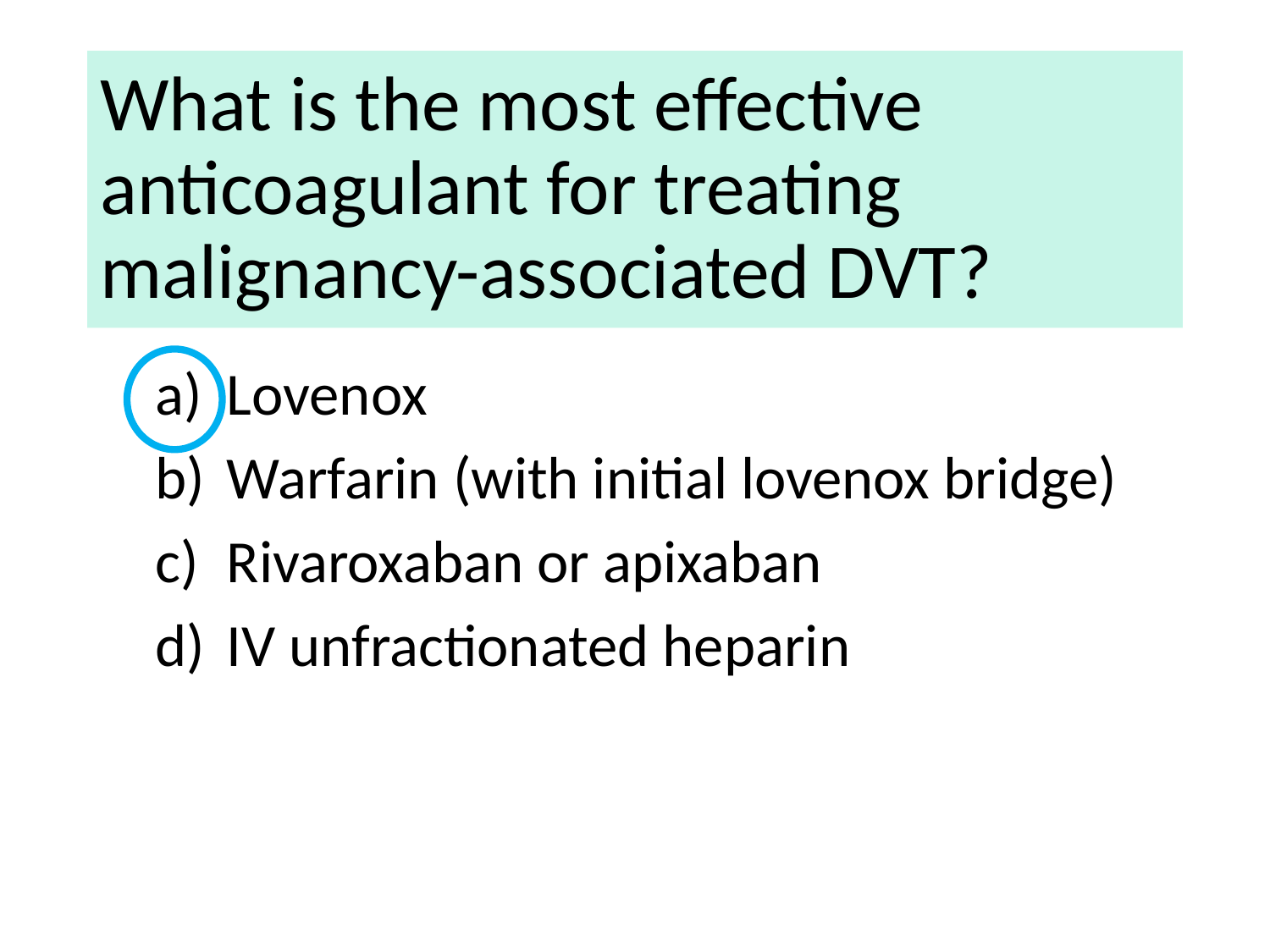

# What is the most effective anticoagulant for treating malignancy-associated DVT?
Lovenox
Warfarin (with initial lovenox bridge)
Rivaroxaban or apixaban
IV unfractionated heparin